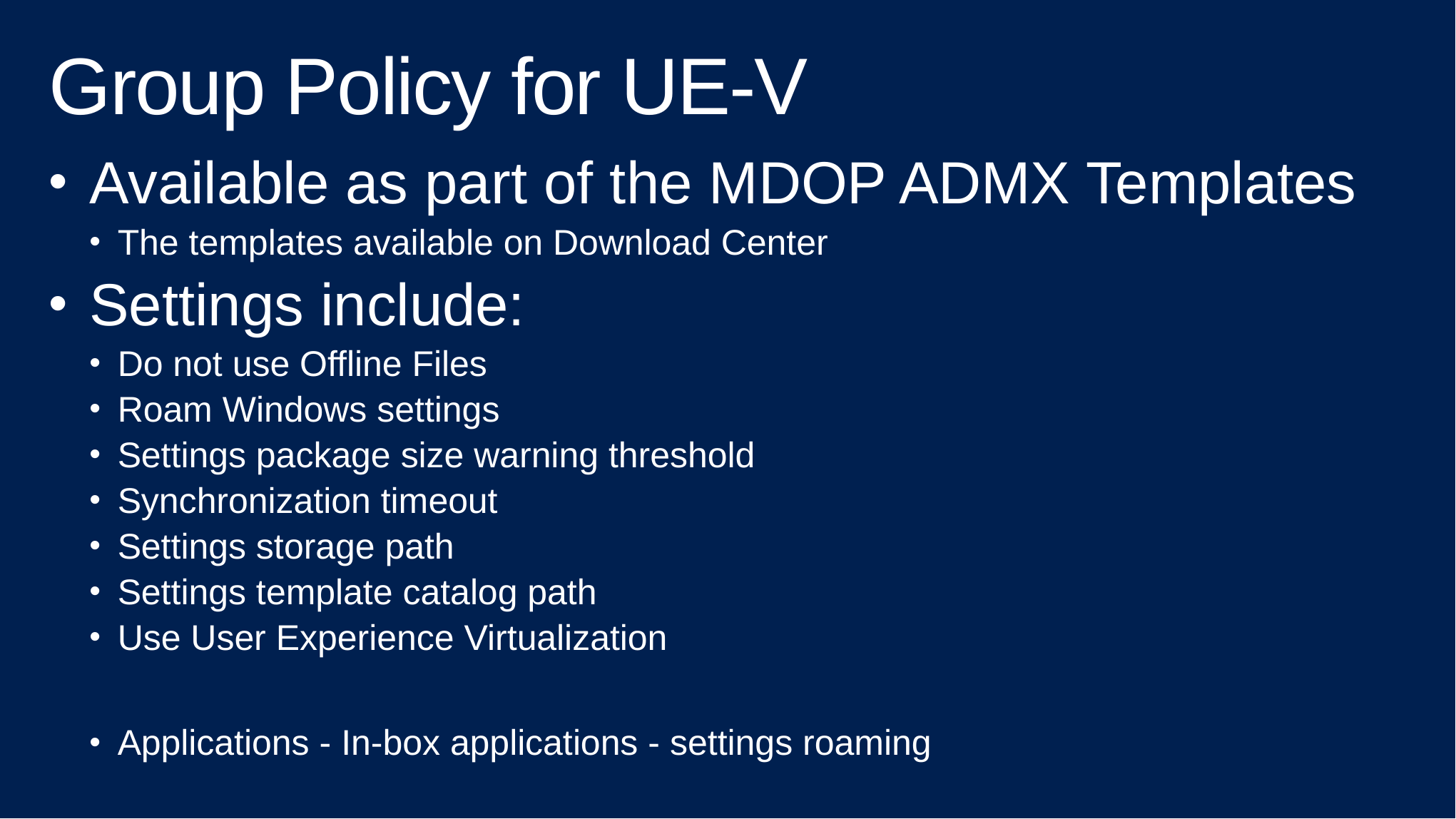

# Group Policy for UE-V
Available as part of the MDOP ADMX Templates
The templates available on Download Center
Settings include:
Do not use Offline Files
Roam Windows settings
Settings package size warning threshold
Synchronization timeout
Settings storage path
Settings template catalog path
Use User Experience Virtualization

Applications - In-box applications - settings roaming